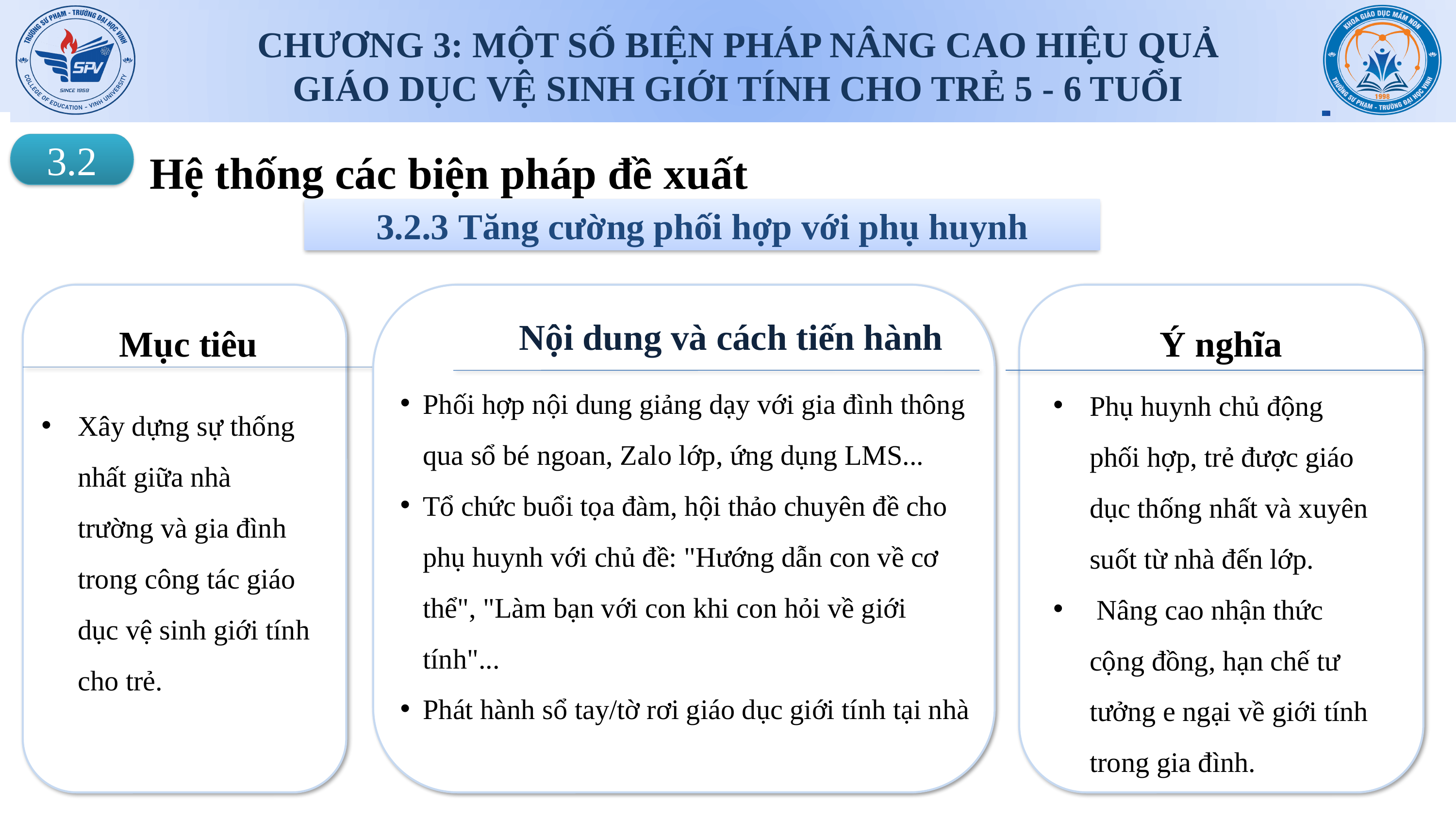

CHƯƠNG 3: MỘT SỐ BIỆN PHÁP NÂNG CAO HIỆU QUẢ GIÁO DỤC VỆ SINH GIỚI TÍNH CHO TRẺ 5 - 6 TUỔI
 Hệ thống các biện pháp đề xuất

3.2
1.2.1.
3.2.3 Tăng cường phối hợp với phụ huynh

1.2.2.
Nội dung và cách tiến hành
Mục tiêu
Ý nghĩa
Phối hợp nội dung giảng dạy với gia đình thông qua sổ bé ngoan, Zalo lớp, ứng dụng LMS...
Tổ chức buổi tọa đàm, hội thảo chuyên đề cho phụ huynh với chủ đề: "Hướng dẫn con về cơ thể", "Làm bạn với con khi con hỏi về giới tính"...
Phát hành sổ tay/tờ rơi giáo dục giới tính tại nhà
Phụ huynh chủ động phối hợp, trẻ được giáo dục thống nhất và xuyên suốt từ nhà đến lớp.
 Nâng cao nhận thức cộng đồng, hạn chế tư tưởng e ngại về giới tính trong gia đình.
Xây dựng sự thống nhất giữa nhà trường và gia đình trong công tác giáo dục vệ sinh giới tính cho trẻ.
1.2.3.

1.2.4.